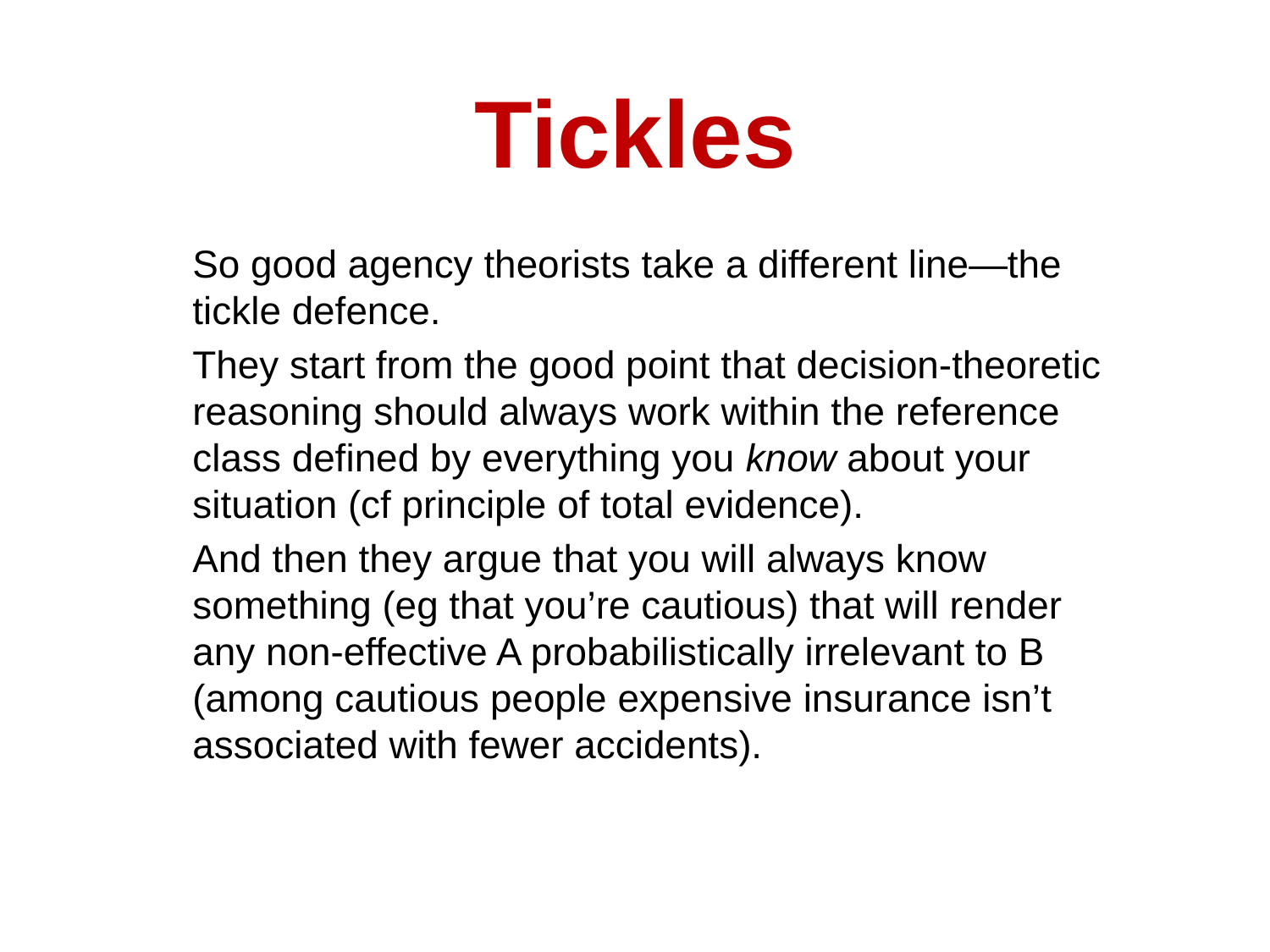

# Tickles
So good agency theorists take a different line—the tickle defence.
They start from the good point that decision-theoretic reasoning should always work within the reference class defined by everything you know about your situation (cf principle of total evidence).
And then they argue that you will always know something (eg that you’re cautious) that will render any non-effective A probabilistically irrelevant to B (among cautious people expensive insurance isn’t associated with fewer accidents).